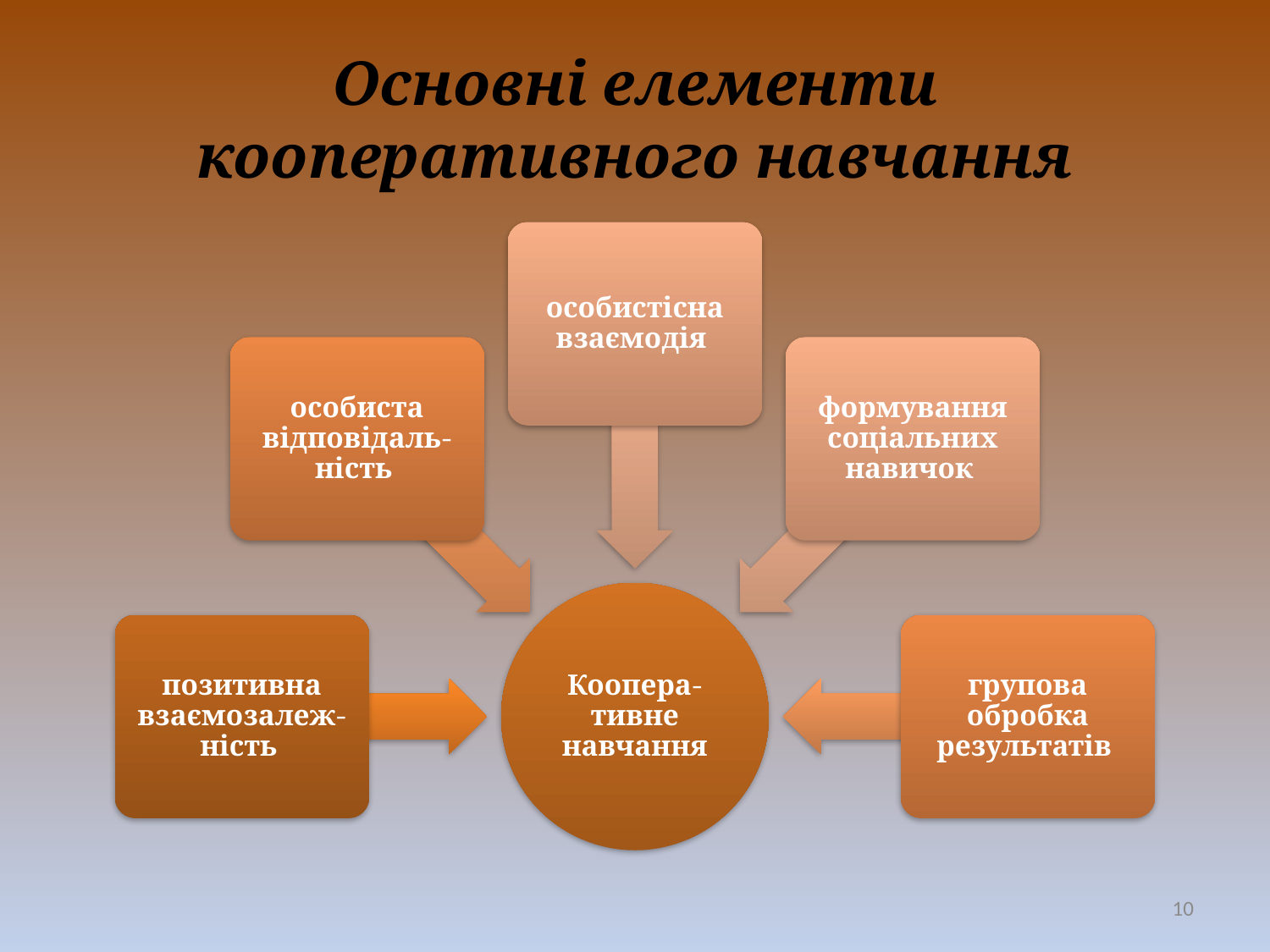

# Основні елементи кооперативного навчання
Коопера-тивне навчання
позитивна взаємозалеж-ність
особиста відповідаль-ність
особистісна взаємодія
формування соціальних навичок
групова обробка результатів
10